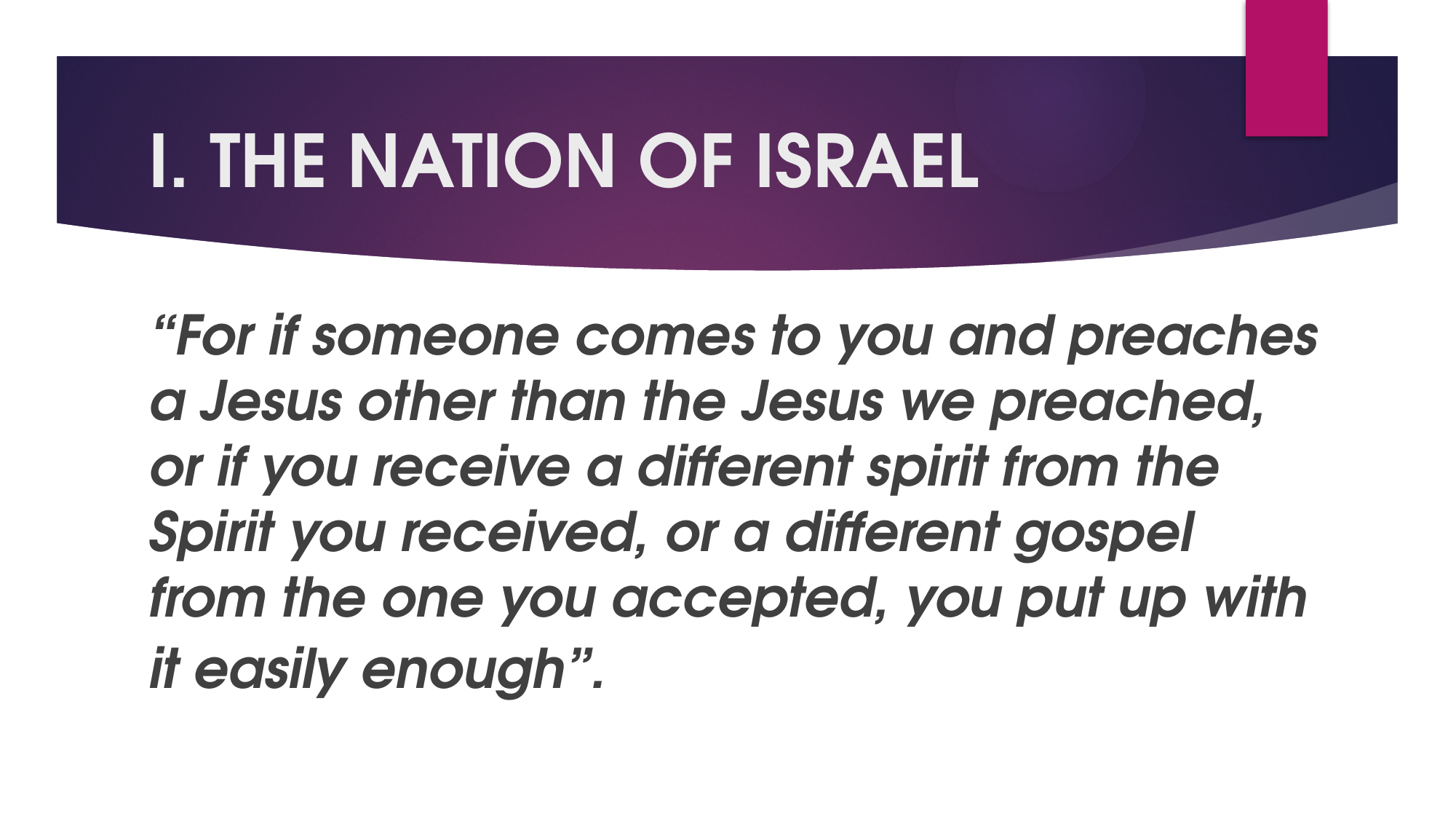

# I. THE NATION OF ISRAEL
“For if someone comes to you and preaches a Jesus other than the Jesus we preached, or if you receive a different spirit from the Spirit you received, or a different gospel from the one you accepted, you put up with it easily enough”.
												II Corinthians 11:4